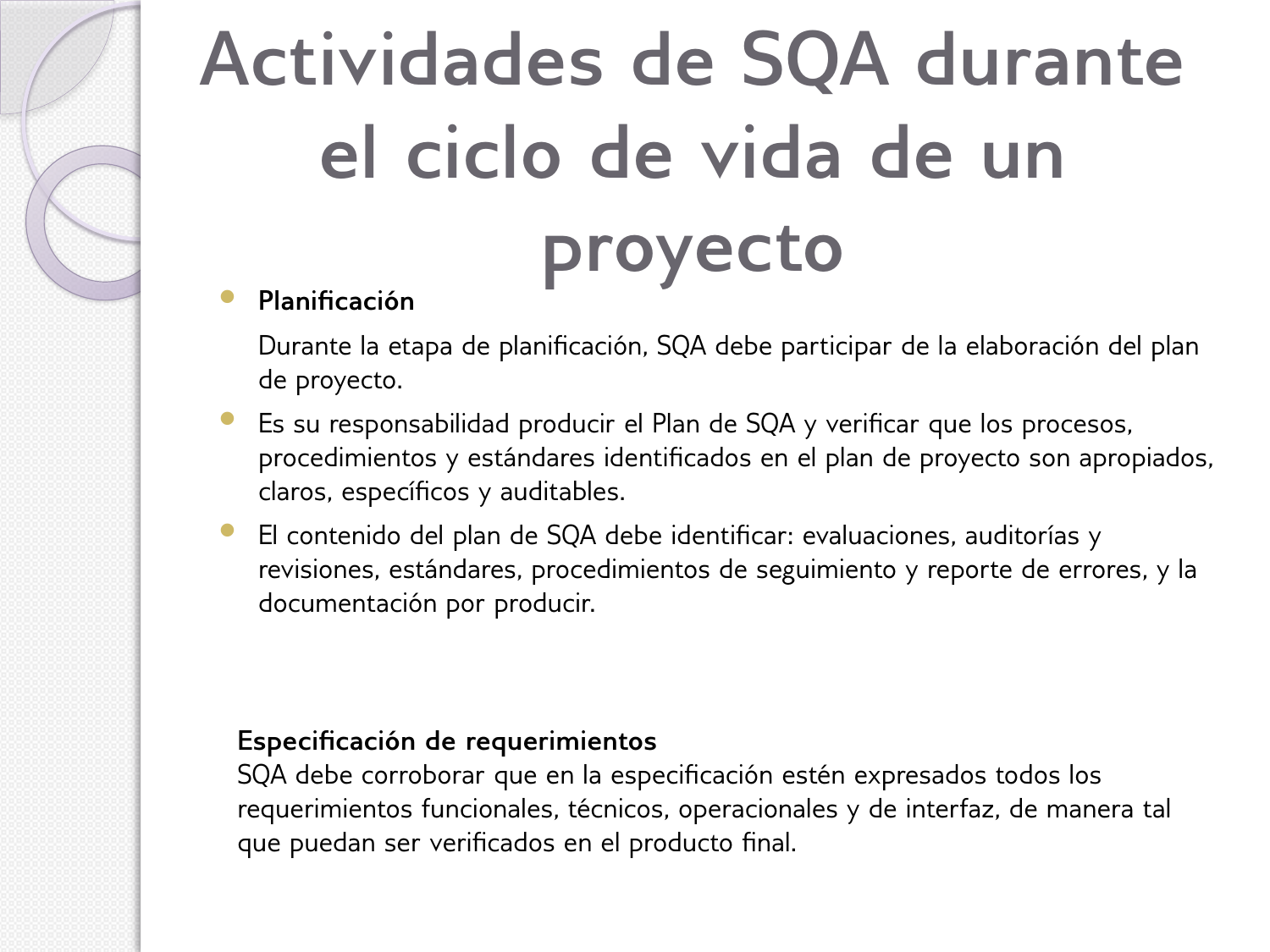

# Actividades de SQA durante el ciclo de vida de un proyecto
Planificación
	Durante la etapa de planificación, SQA debe participar de la elaboración del plan de proyecto.
Es su responsabilidad producir el Plan de SQA y verificar que los procesos, procedimientos y estándares identificados en el plan de proyecto son apropiados, claros, específicos y auditables.
El contenido del plan de SQA debe identificar: evaluaciones, auditorías y revisiones, estándares, procedimientos de seguimiento y reporte de errores, y la documentación por producir.
Especificación de requerimientos
SQA debe corroborar que en la especificación estén expresados todos los requerimientos funcionales, técnicos, operacionales y de interfaz, de manera tal que puedan ser verificados en el producto final.